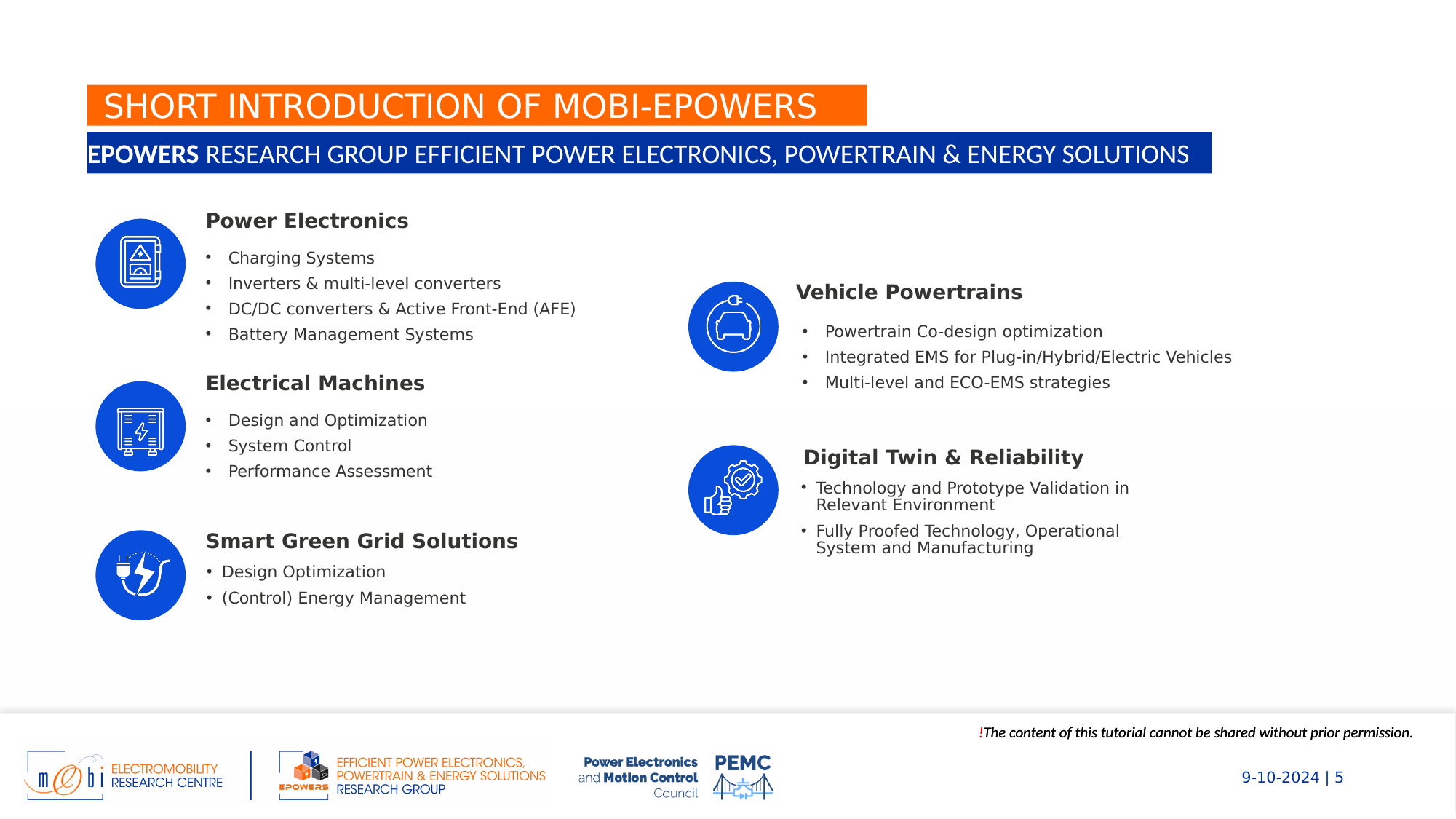

# Short Introduction of MOBI-EPOWERS
EPOWERS research group Efficient Power Electronics, Powertrain & Energy Solutions​
Power Electronics
Charging Systems
Inverters & multi-level converters
DC/DC converters & Active Front-End (AFE)
Battery Management Systems

Vehicle Powertrains

Powertrain Co-design optimization
Integrated EMS for Plug-in/Hybrid/Electric Vehicles
Multi-level and ECO-EMS strategies
Electrical Machines
Design and Optimization
System Control
Performance Assessment

Digital Twin & Reliability
Technology and Prototype Validation in Relevant Environment
Fully Proofed Technology, Operational System and Manufacturing

Smart Green Grid Solutions

Design Optimization
(Control) Energy Management
 9-10-2024 | 5